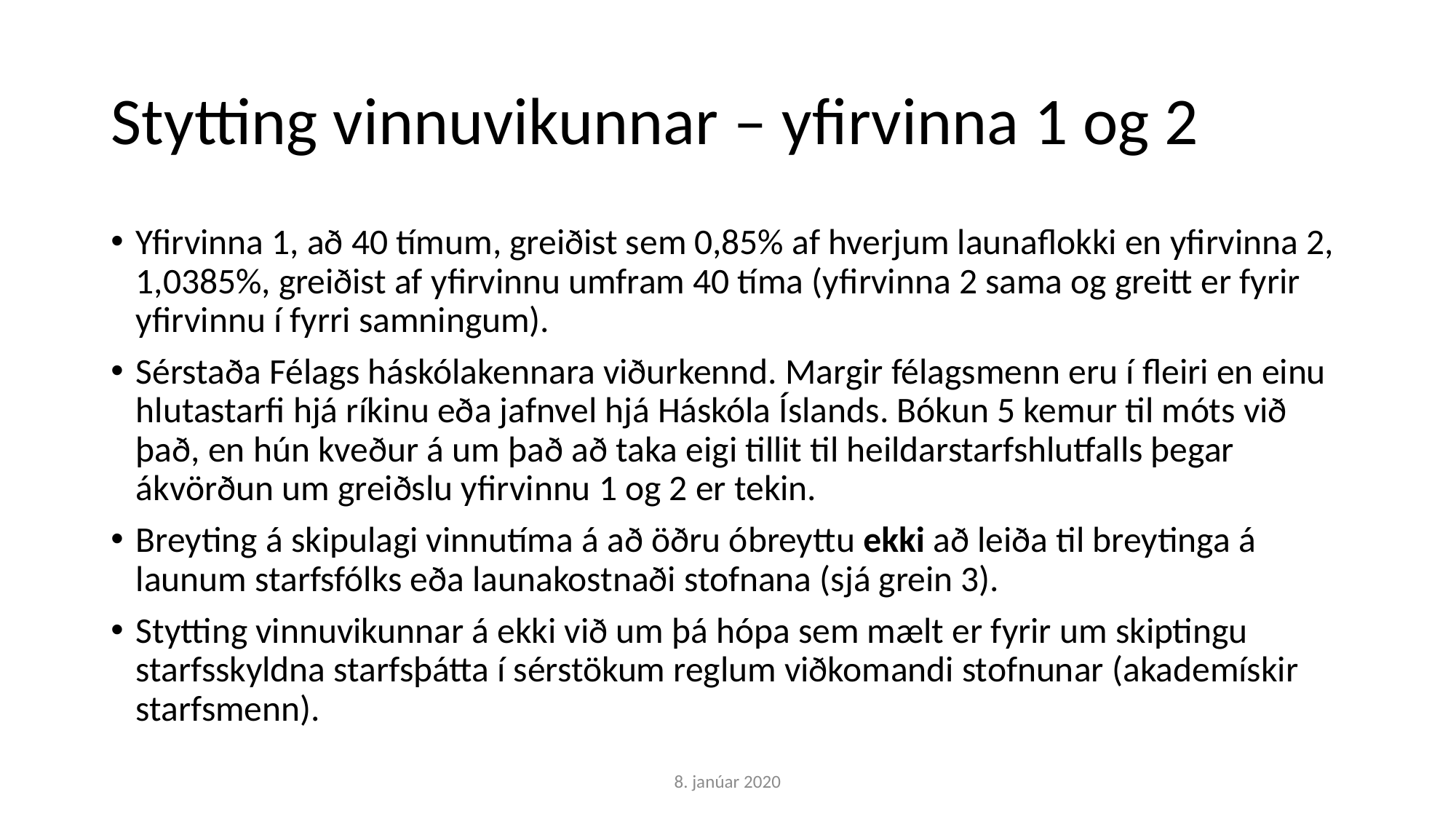

# Stytting vinnuvikunnar – yfirvinna 1 og 2
Yfirvinna 1, að 40 tímum, greiðist sem 0,85% af hverjum launaflokki en yfirvinna 2, 1,0385%, greiðist af yfirvinnu umfram 40 tíma (yfirvinna 2 sama og greitt er fyrir yfirvinnu í fyrri samningum).
Sérstaða Félags háskólakennara viðurkennd. Margir félagsmenn eru í fleiri en einu hlutastarfi hjá ríkinu eða jafnvel hjá Háskóla Íslands. Bókun 5 kemur til móts við það, en hún kveður á um það að taka eigi tillit til heildarstarfshlutfalls þegar ákvörðun um greiðslu yfirvinnu 1 og 2 er tekin.
Breyting á skipulagi vinnutíma á að öðru óbreyttu ekki að leiða til breytinga á launum starfsfólks eða launakostnaði stofnana (sjá grein 3).
Stytting vinnuvikunnar á ekki við um þá hópa sem mælt er fyrir um skiptingu starfsskyldna starfsþátta í sérstökum reglum viðkomandi stofnunar (akademískir starfsmenn).

8. janúar 2020